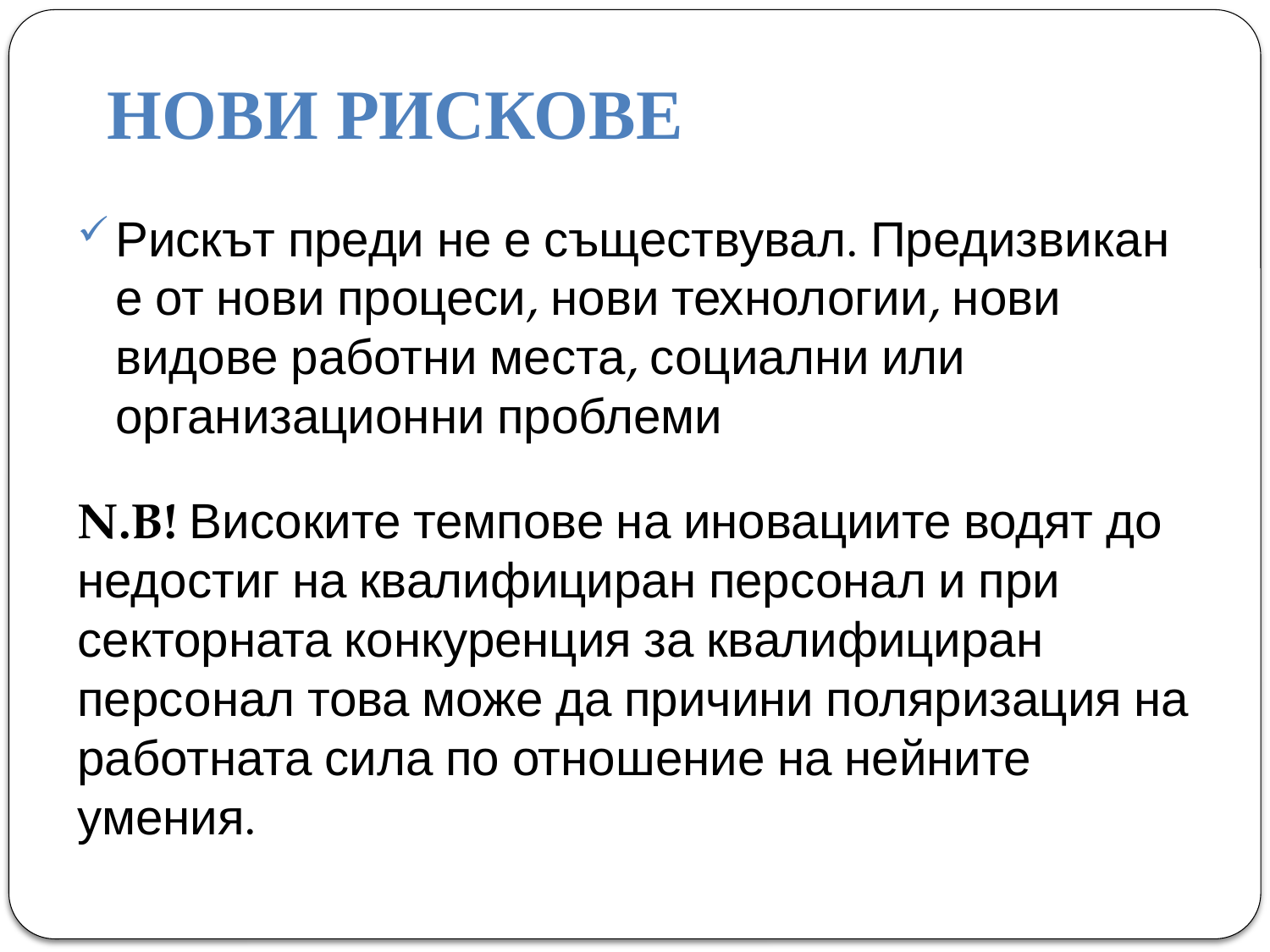

# НОВИ РИСКОВЕ
Рискът преди не е съществувал. Предизвикан е от нови процеси, нови технологии, нови видове работни места, социални или организационни проблеми

N.B! Високите темпове на иновациите водят до недостиг на квалифициран персонал и при секторната конкуренция за квалифициран персонал това може да причини поляризация на работната сила по отношение на нейните умения.